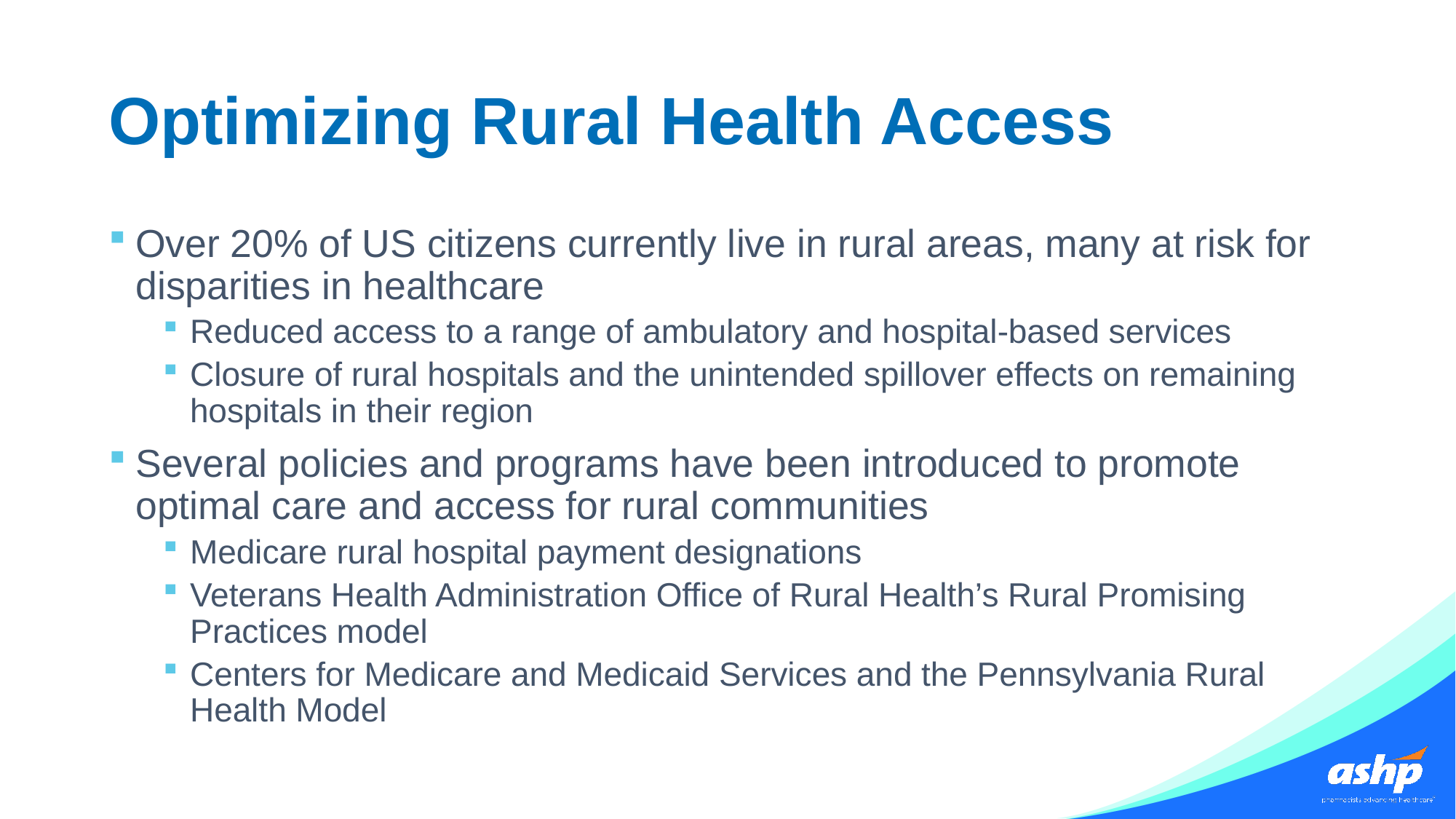

# Optimizing Rural Health Access
Over 20% of US citizens currently live in rural areas, many at risk for disparities in healthcare
Reduced access to a range of ambulatory and hospital-based services
Closure of rural hospitals and the unintended spillover effects on remaining hospitals in their region
Several policies and programs have been introduced to promote optimal care and access for rural communities
Medicare rural hospital payment designations
Veterans Health Administration Office of Rural Health’s Rural Promising Practices model
Centers for Medicare and Medicaid Services and the Pennsylvania Rural Health Model